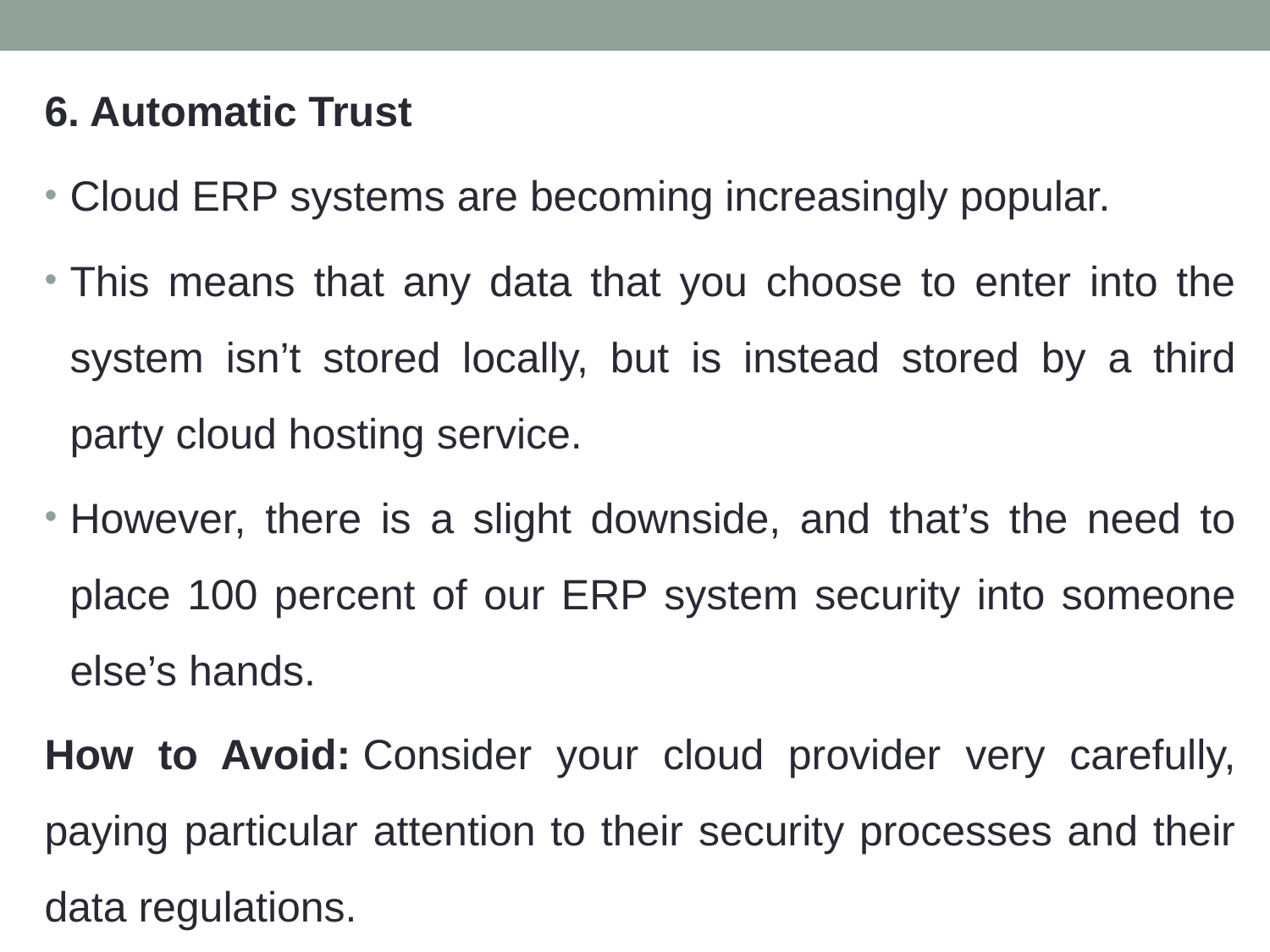

6. Automatic Trust
Cloud ERP systems are becoming increasingly popular.
This means that any data that you choose to enter into the system isn’t stored locally, but is instead stored by a third party cloud hosting service.
However, there is a slight downside, and that’s the need to place 100 percent of our ERP system security into someone else’s hands.
How to Avoid: Consider your cloud provider very carefully, paying particular attention to their security processes and their data regulations.